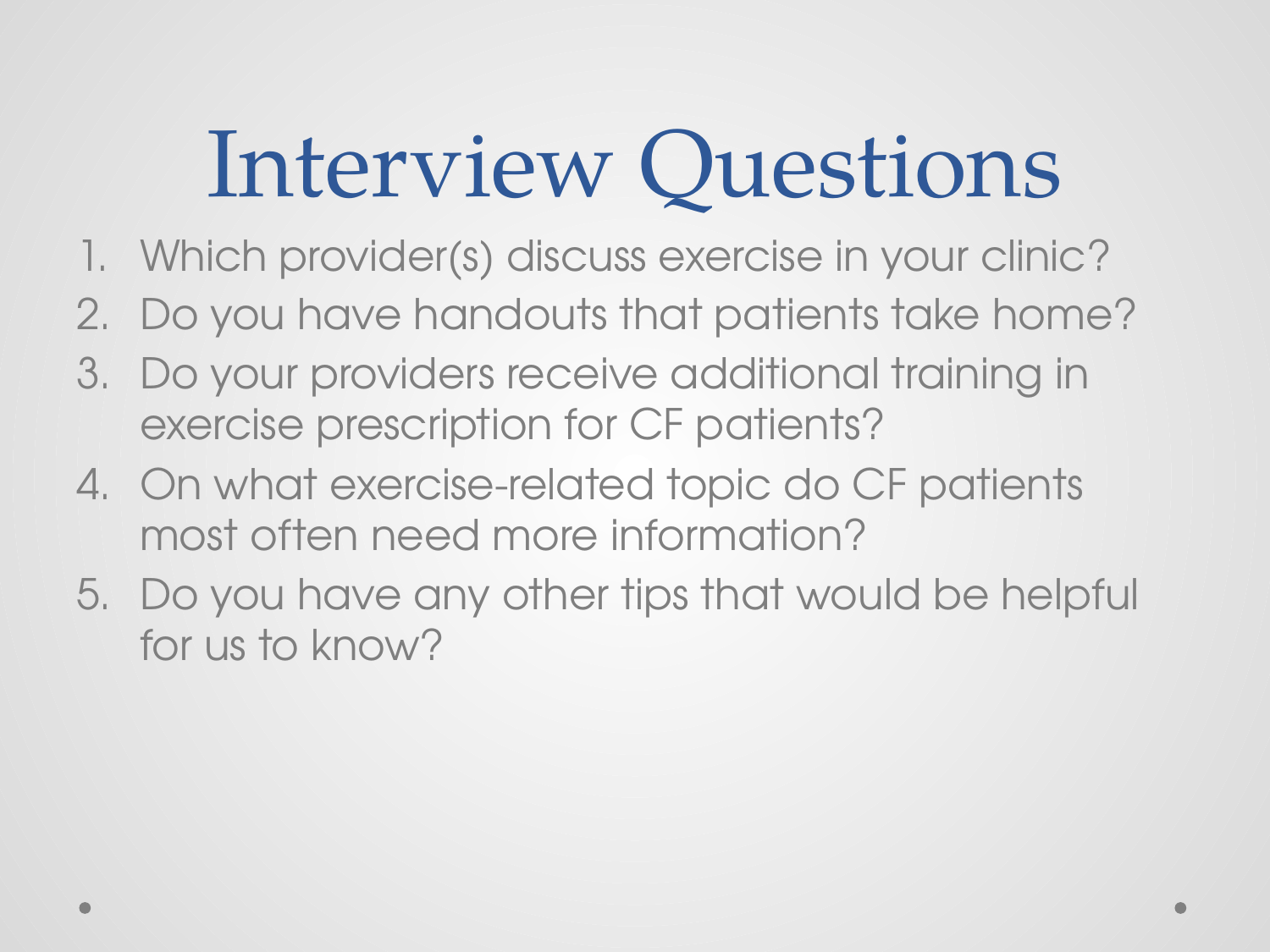

# Interview Questions
Which provider(s) discuss exercise in your clinic?
Do you have handouts that patients take home?
Do your providers receive additional training in exercise prescription for CF patients?
On what exercise-related topic do CF patients most often need more information?
Do you have any other tips that would be helpful for us to know?